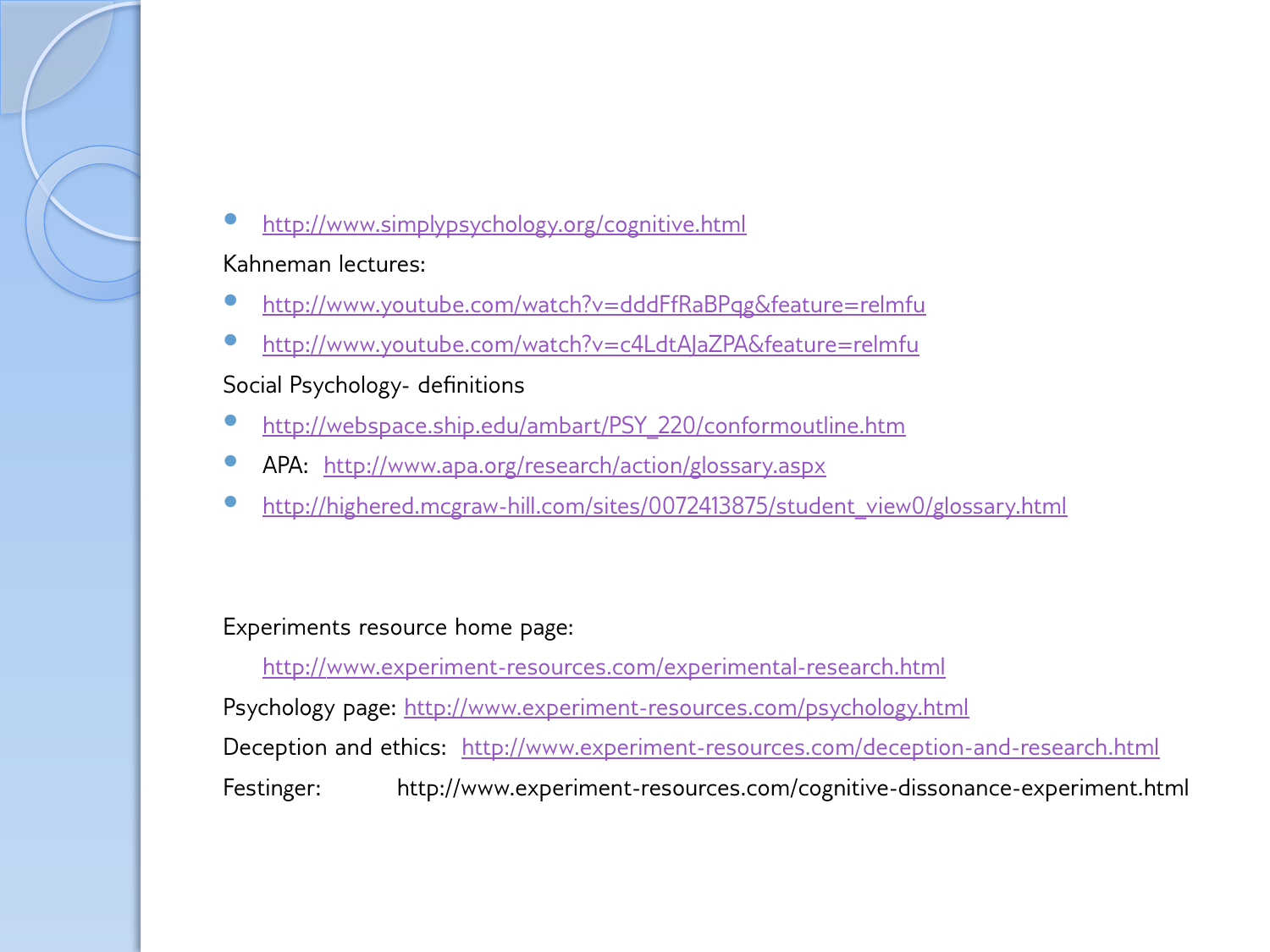

#
http://www.simplypsychology.org/cognitive.html
Kahneman lectures:
http://www.youtube.com/watch?v=dddFfRaBPqg&feature=relmfu
http://www.youtube.com/watch?v=c4LdtAJaZPA&feature=relmfu
Social Psychology- definitions
http://webspace.ship.edu/ambart/PSY_220/conformoutline.htm
APA:  http://www.apa.org/research/action/glossary.aspx
http://highered.mcgraw-hill.com/sites/0072413875/student_view0/glossary.html

Experiments resource home page:
	http://www.experiment-resources.com/experimental-research.html
Psychology page: http://www.experiment-resources.com/psychology.html
Deception and ethics:  http://www.experiment-resources.com/deception-and-research.html
Festinger: 	 http://www.experiment-resources.com/cognitive-dissonance-experiment.html